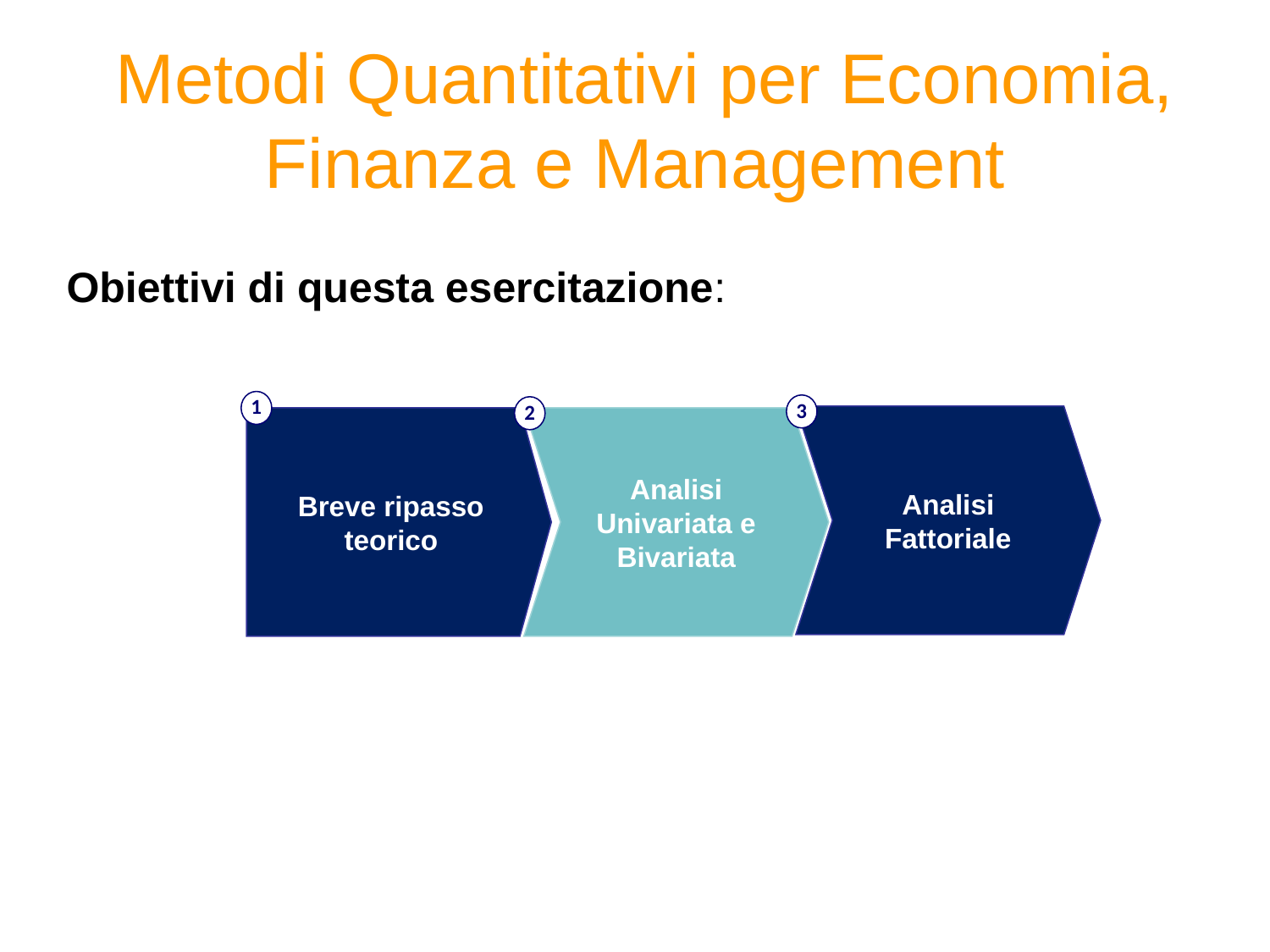

# Metodi Quantitativi per Economia, Finanza e Management
Obiettivi di questa esercitazione:

1
3
2
Analisi Fattoriale
Breve ripasso teorico
Analisi Univariata e Bivariata